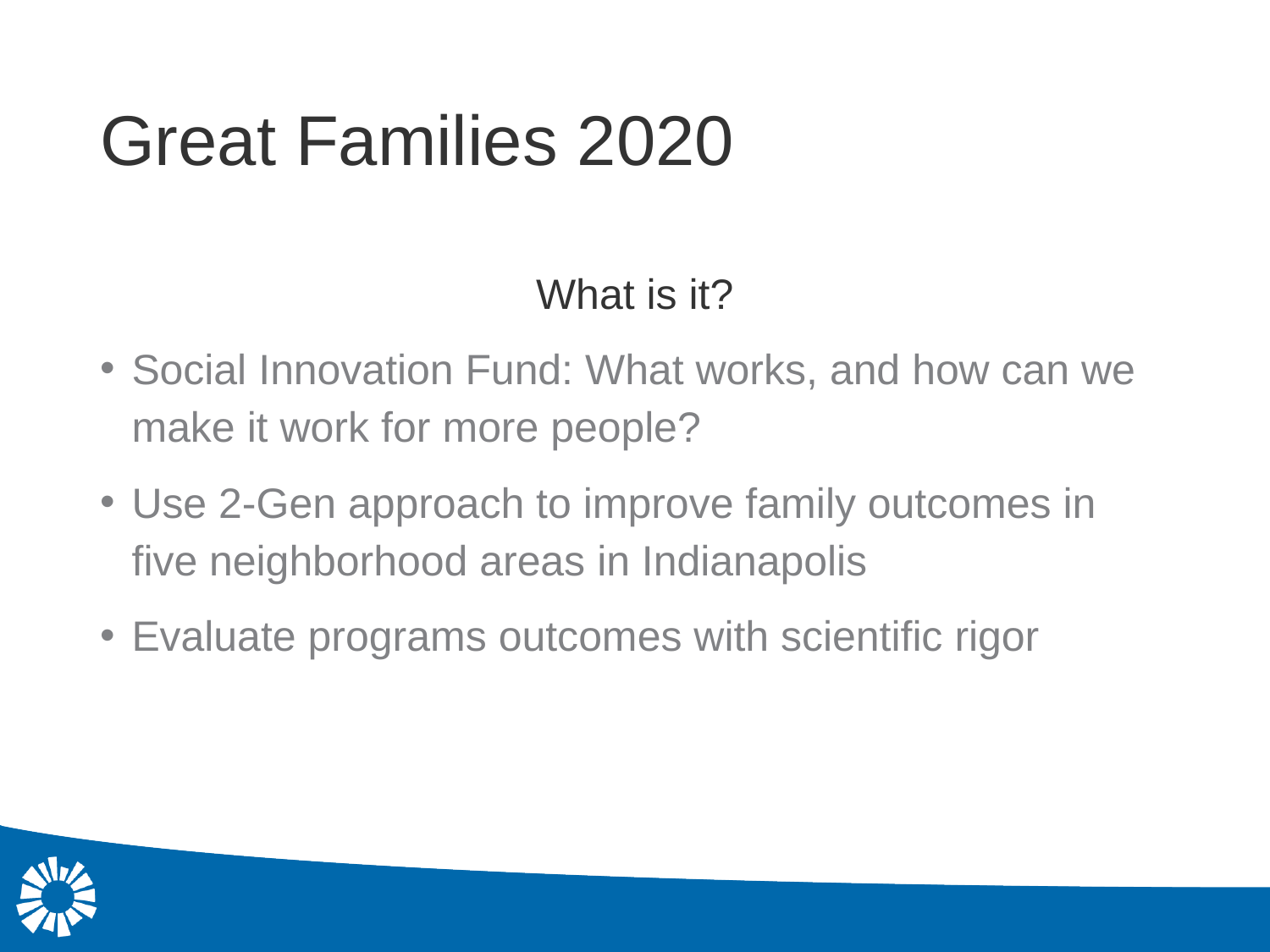

# Great Families 2020
What is it?
Social Innovation Fund: What works, and how can we make it work for more people?
Use 2-Gen approach to improve family outcomes in five neighborhood areas in Indianapolis
Evaluate programs outcomes with scientific rigor